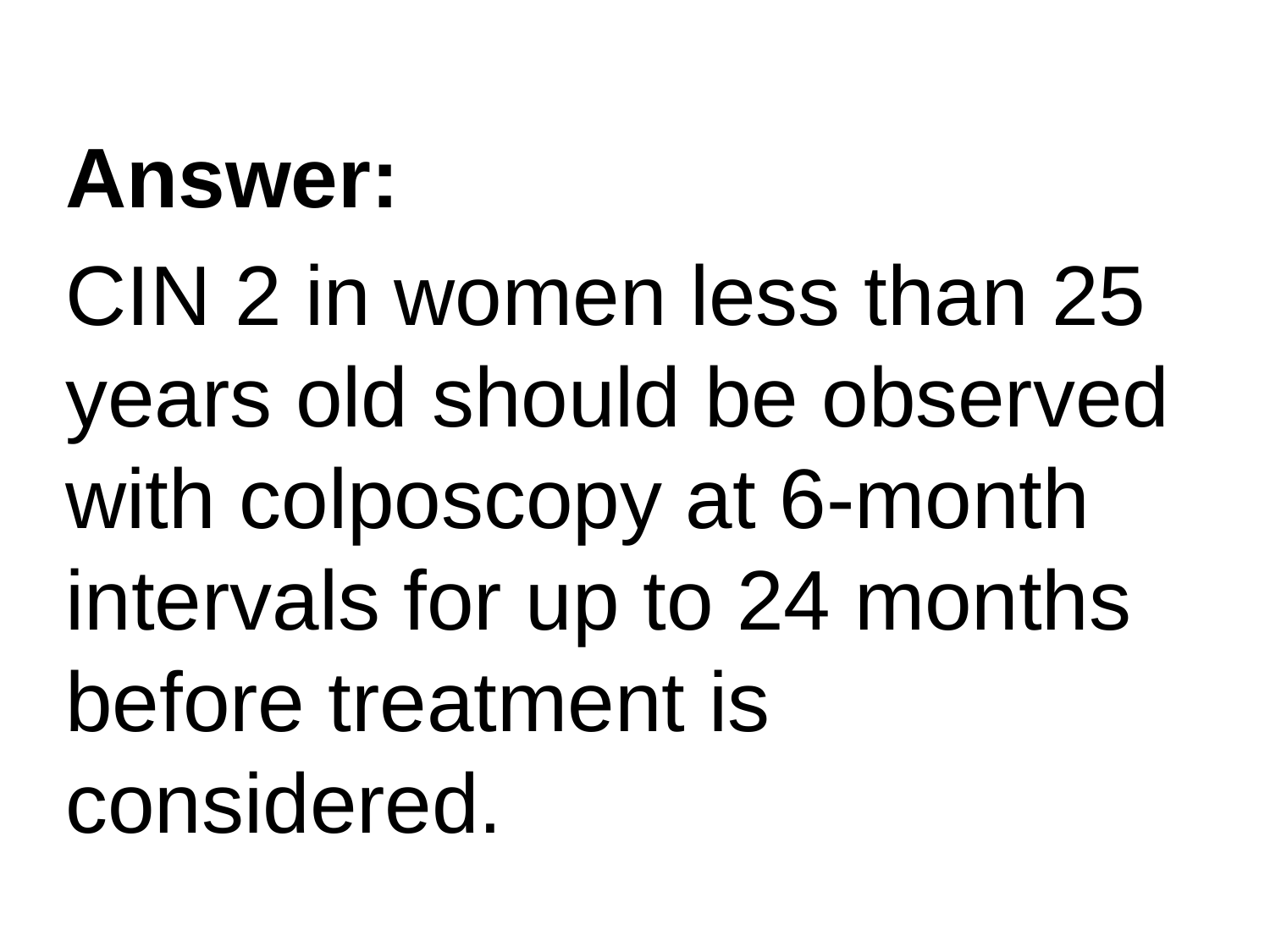

Answer:
CIN 2 in women less than 25 years old should be observed with colposcopy at 6-month intervals for up to 24 months before treatment is considered.